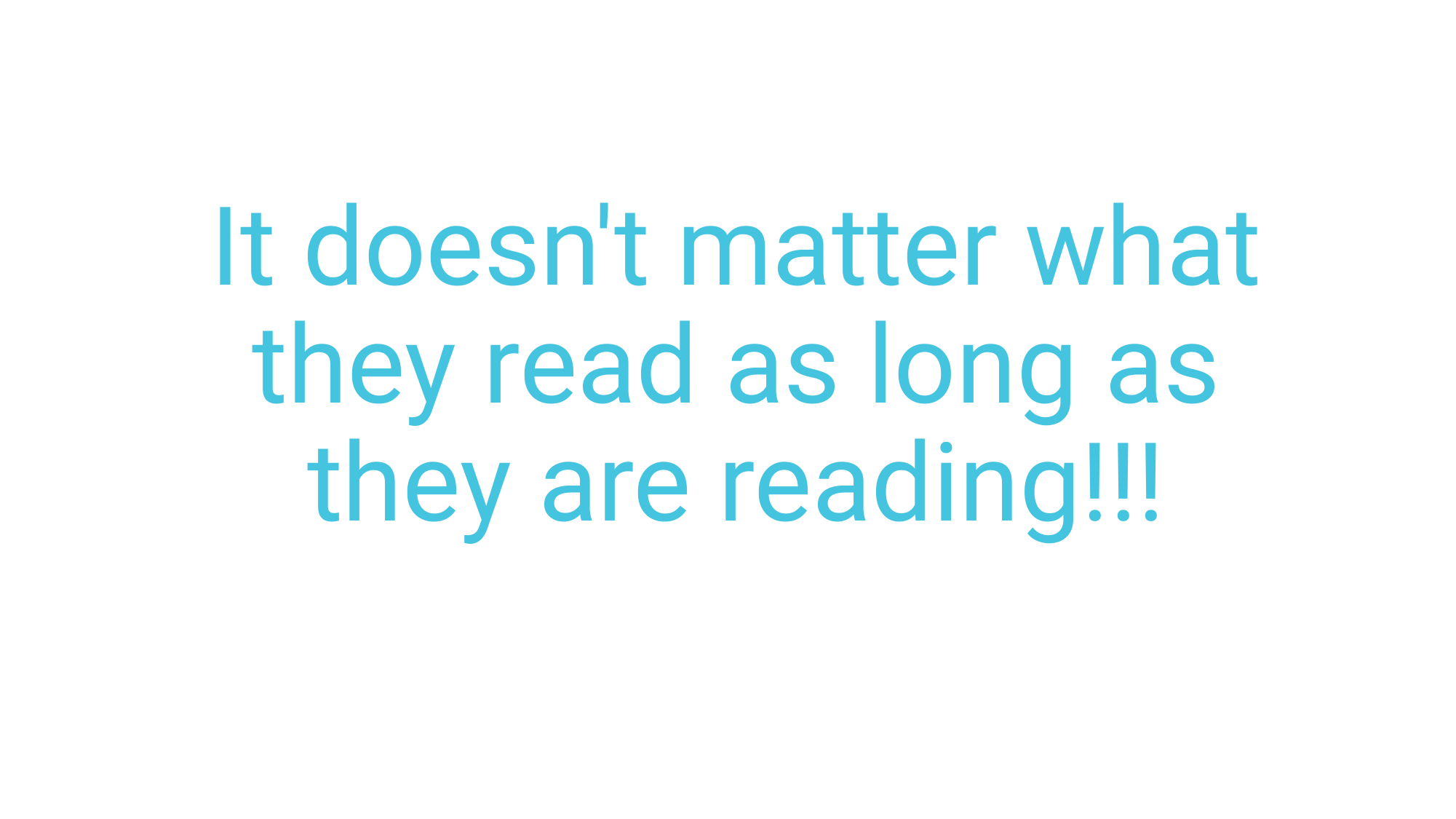

It doesn't matter what they read as long as they are reading!!!